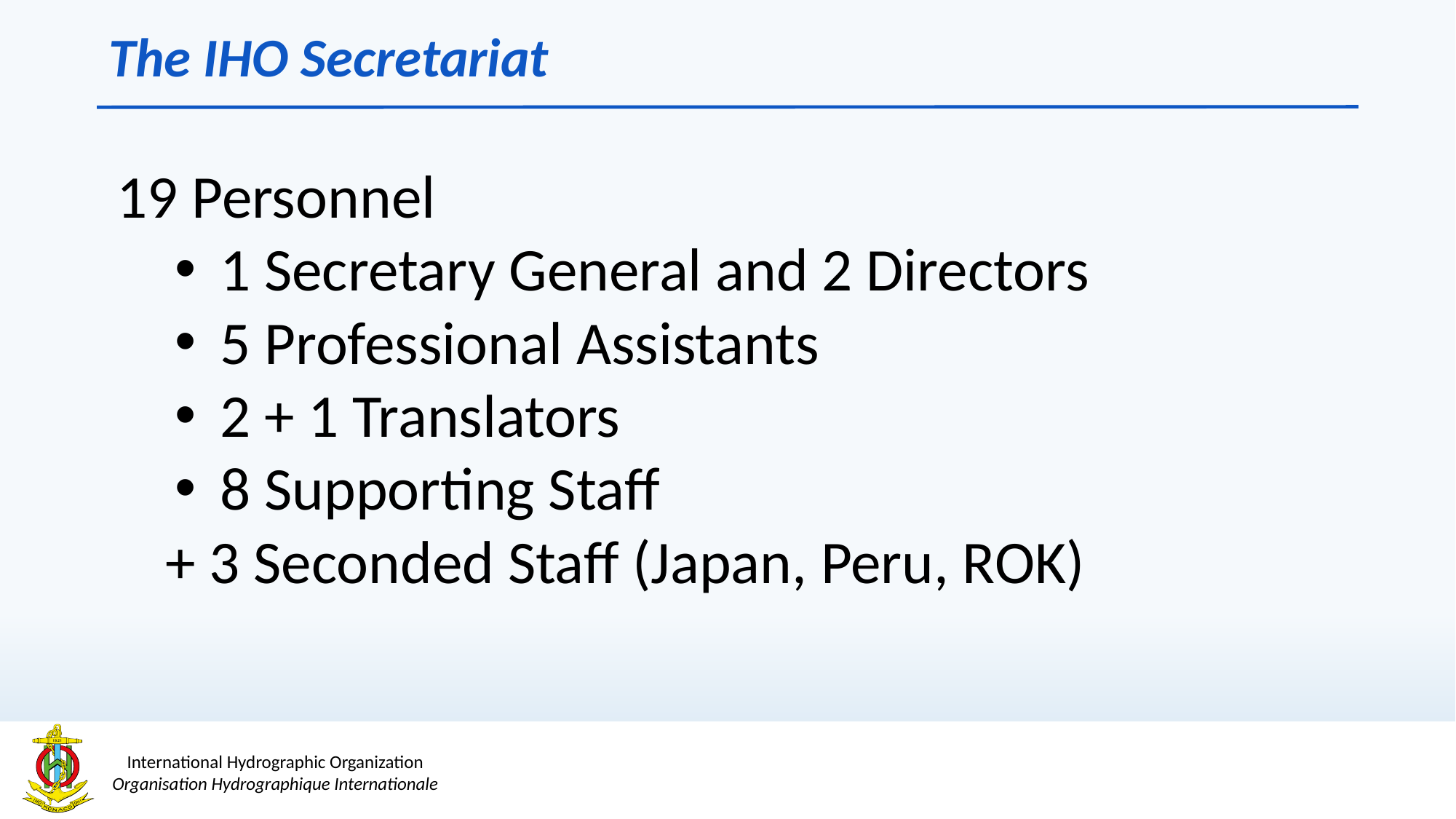

The IHO Secretariat
19 Personnel
1 Secretary General and 2 Directors
5 Professional Assistants
2 + 1 Translators
8 Supporting Staff
+ 3 Seconded Staff (Japan, Peru, ROK)